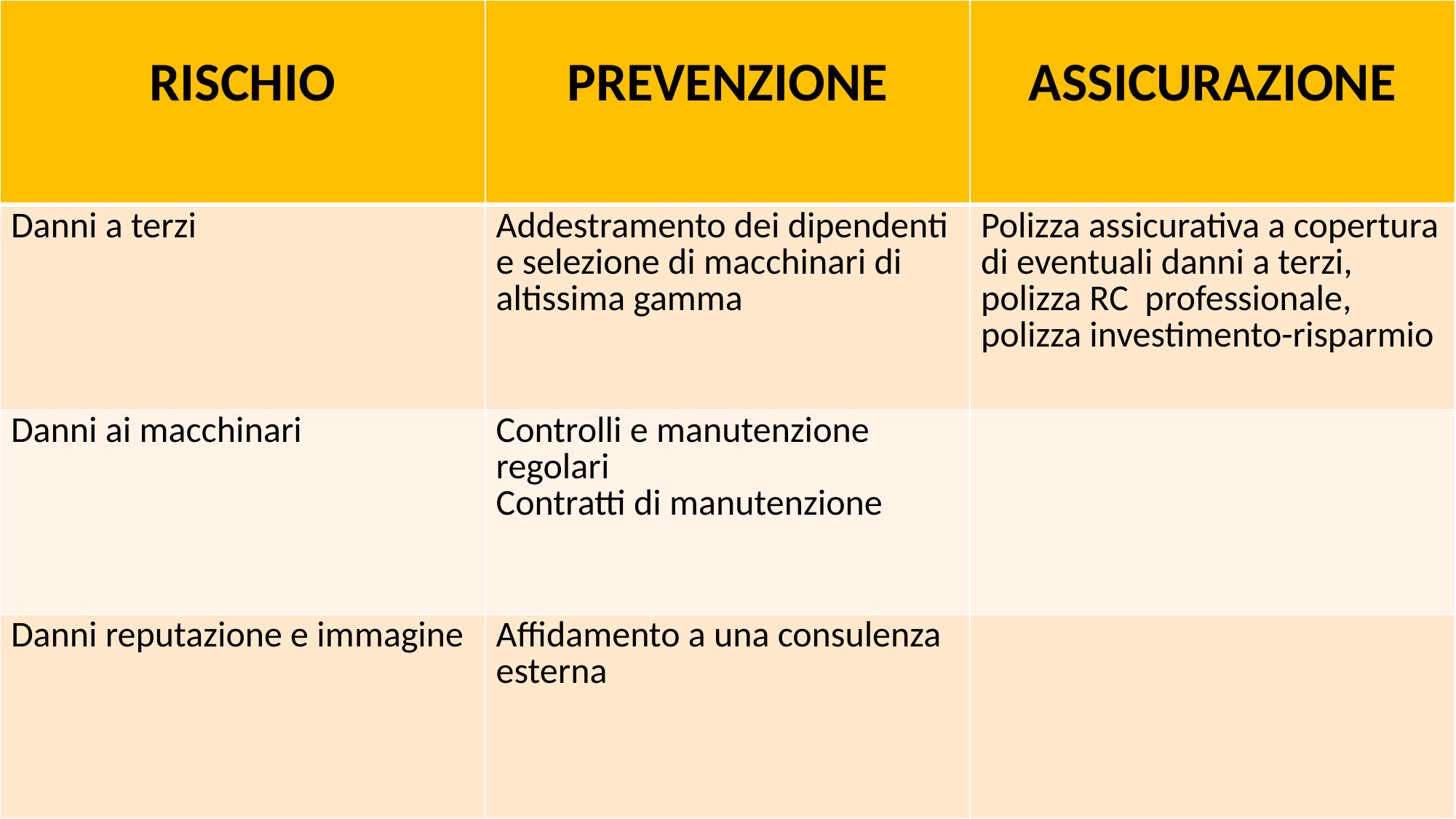

| RISCHIO | PREVENZIONE | ASSICURAZIONE |
| --- | --- | --- |
| Danni a terzi | Addestramento dei dipendenti e selezione di macchinari di altissima gamma | Polizza assicurativa a copertura di eventuali danni a terzi, polizza RC professionale, polizza investimento-risparmio |
| Danni ai macchinari | Controlli e manutenzione regolari Contratti di manutenzione |  |
| Danni reputazione e immagine | Affidamento a una consulenza esterna |  |